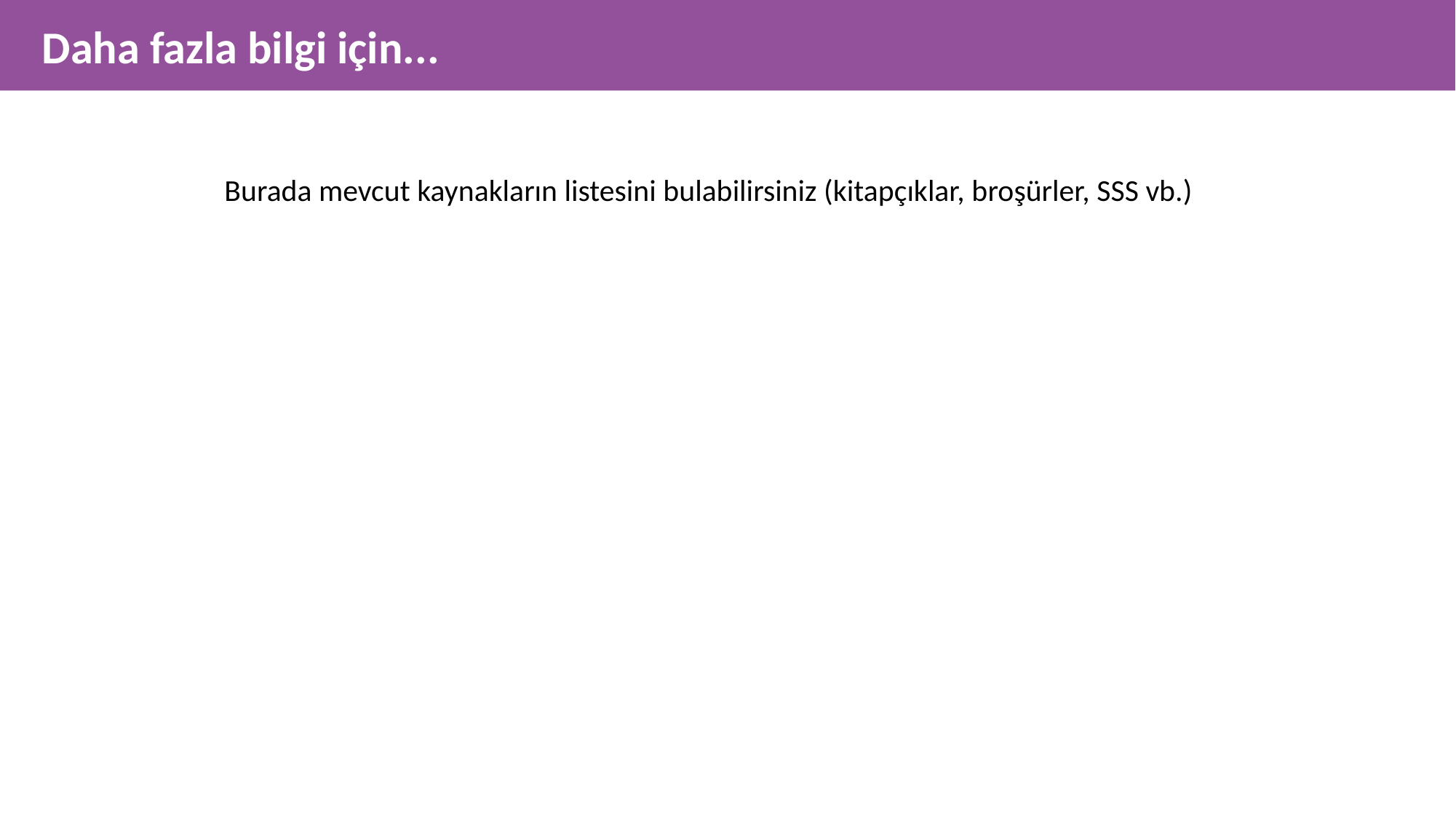

Daha fazla bilgi için...
Burada mevcut kaynakların listesini bulabilirsiniz (kitapçıklar, broşürler, SSS vb.)